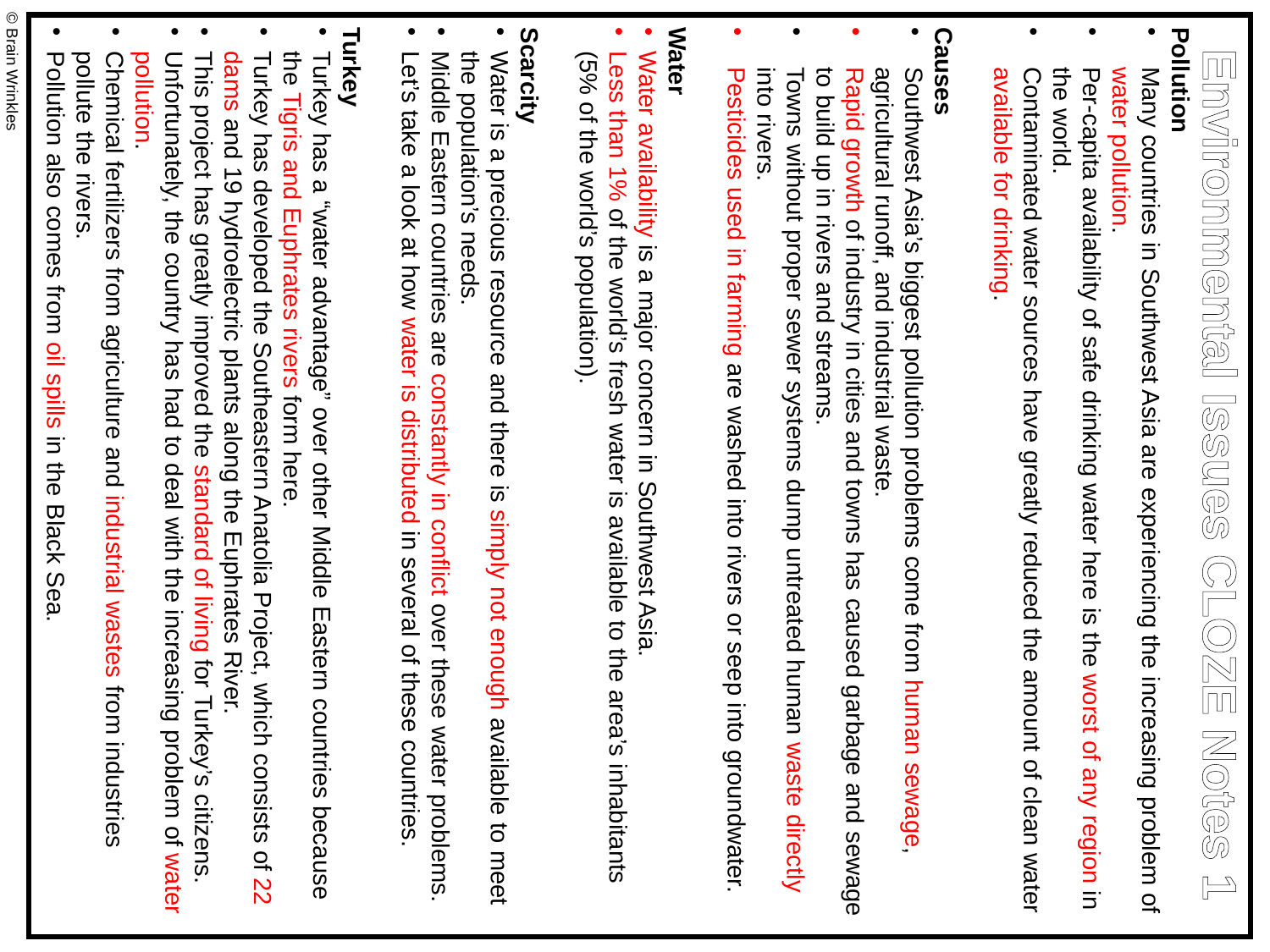

Pollution
Many countries in Southwest Asia are experiencing the increasing problem of water pollution.
Per-capita availability of safe drinking water here is the worst of any region in the world.
Contaminated water sources have greatly reduced the amount of clean water available for drinking.

Causes
Southwest Asia’s biggest pollution problems come from human sewage, agricultural runoff, and industrial waste.
Rapid growth of industry in cities and towns has caused garbage and sewage to build up in rivers and streams.
Towns without proper sewer systems dump untreated human waste directly into rivers.
Pesticides used in farming are washed into rivers or seep into groundwater.

Water
Water availability is a major concern in Southwest Asia.
Less than 1% of the world’s fresh water is available to the area’s inhabitants (5% of the world’s population).

Scarcity
Water is a precious resource and there is simply not enough available to meet the population’s needs.
Middle Eastern countries are constantly in conflict over these water problems.
Let’s take a look at how water is distributed in several of these countries.

Turkey
Turkey has a “water advantage” over other Middle Eastern countries because the Tigris and Euphrates rivers form here.
Turkey has developed the Southeastern Anatolia Project, which consists of 22 dams and 19 hydroelectric plants along the Euphrates River.
This project has greatly improved the standard of living for Turkey’s citizens.
Unfortunately, the country has had to deal with the increasing problem of water pollution.
Chemical fertilizers from agriculture and industrial wastes from industries pollute the rivers.
Pollution also comes from oil spills in the Black Sea.

© Brain Wrinkles
Environmental Issues CLOZE Notes 1